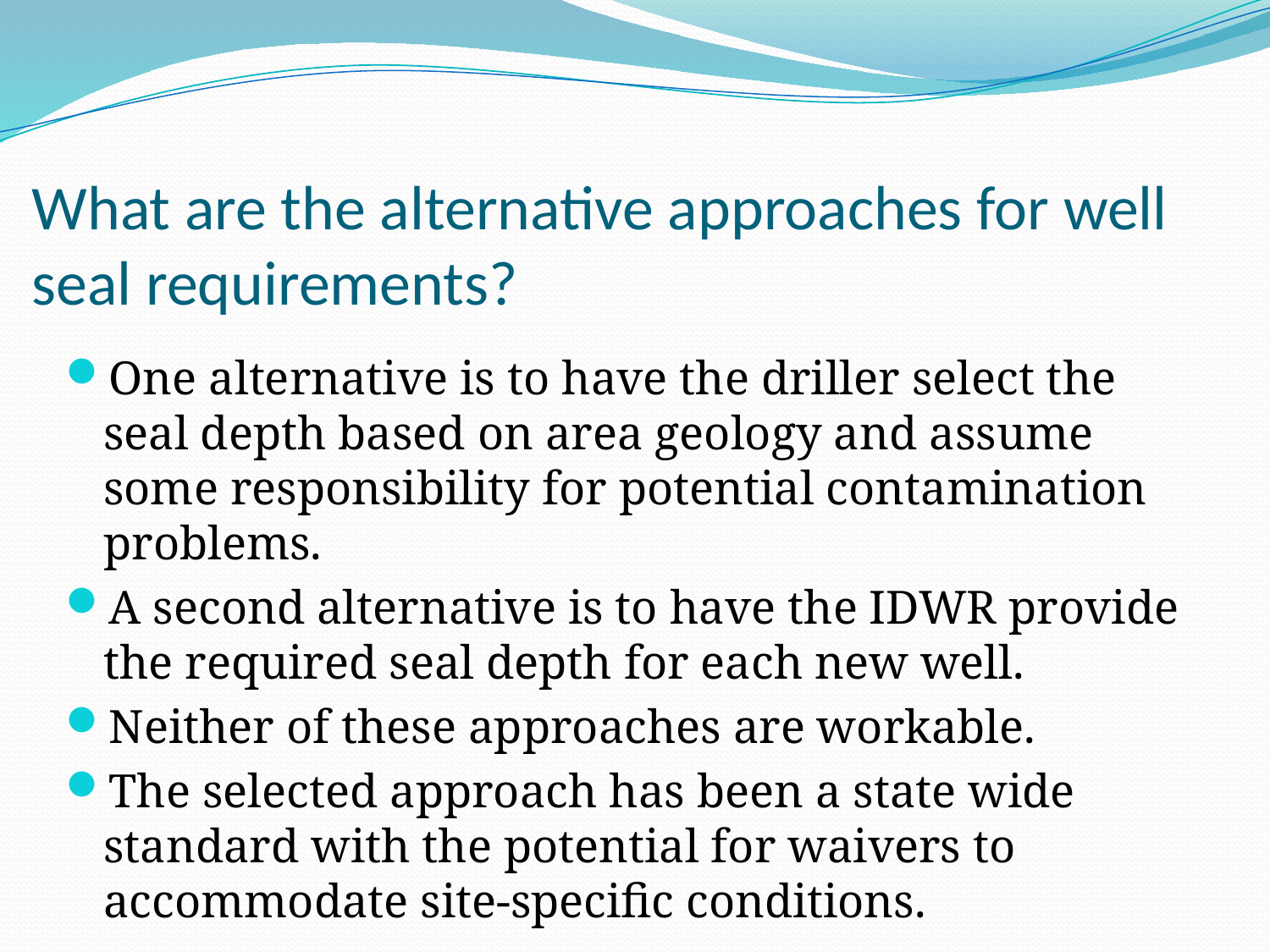

# What are the alternative approaches for well seal requirements?
One alternative is to have the driller select the seal depth based on area geology and assume some responsibility for potential contamination problems.
A second alternative is to have the IDWR provide the required seal depth for each new well.
Neither of these approaches are workable.
The selected approach has been a state wide standard with the potential for waivers to accommodate site-specific conditions.